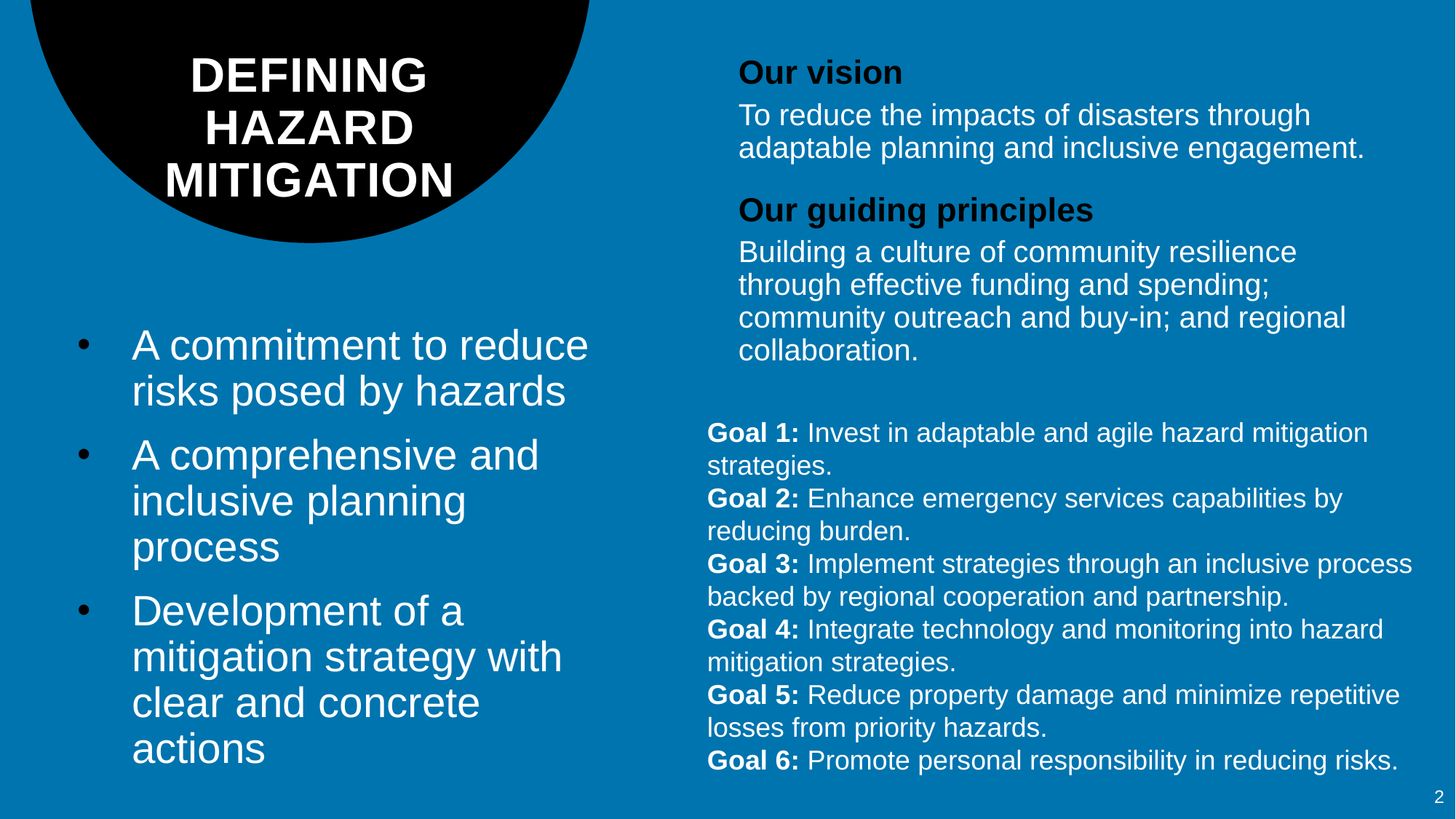

# DEFINING HAZARD MITIGATION

Our vision
To reduce the impacts of disasters through adaptable planning and inclusive engagement.
Our guiding principles
Building a culture of community resilience through effective funding and spending; community outreach and buy-in; and regional collaboration.
A commitment to reduce risks posed by hazards
A comprehensive and inclusive planning process
Development of a mitigation strategy with clear and concrete actions
Goal 1: Invest in adaptable and agile hazard mitigation strategies.
Goal 2: Enhance emergency services capabilities by reducing burden.
Goal 3: Implement strategies through an inclusive process backed by regional cooperation and partnership.
Goal 4: Integrate technology and monitoring into hazard mitigation strategies.
Goal 5: Reduce property damage and minimize repetitive losses from priority hazards.
Goal 6: Promote personal responsibility in reducing risks.
2